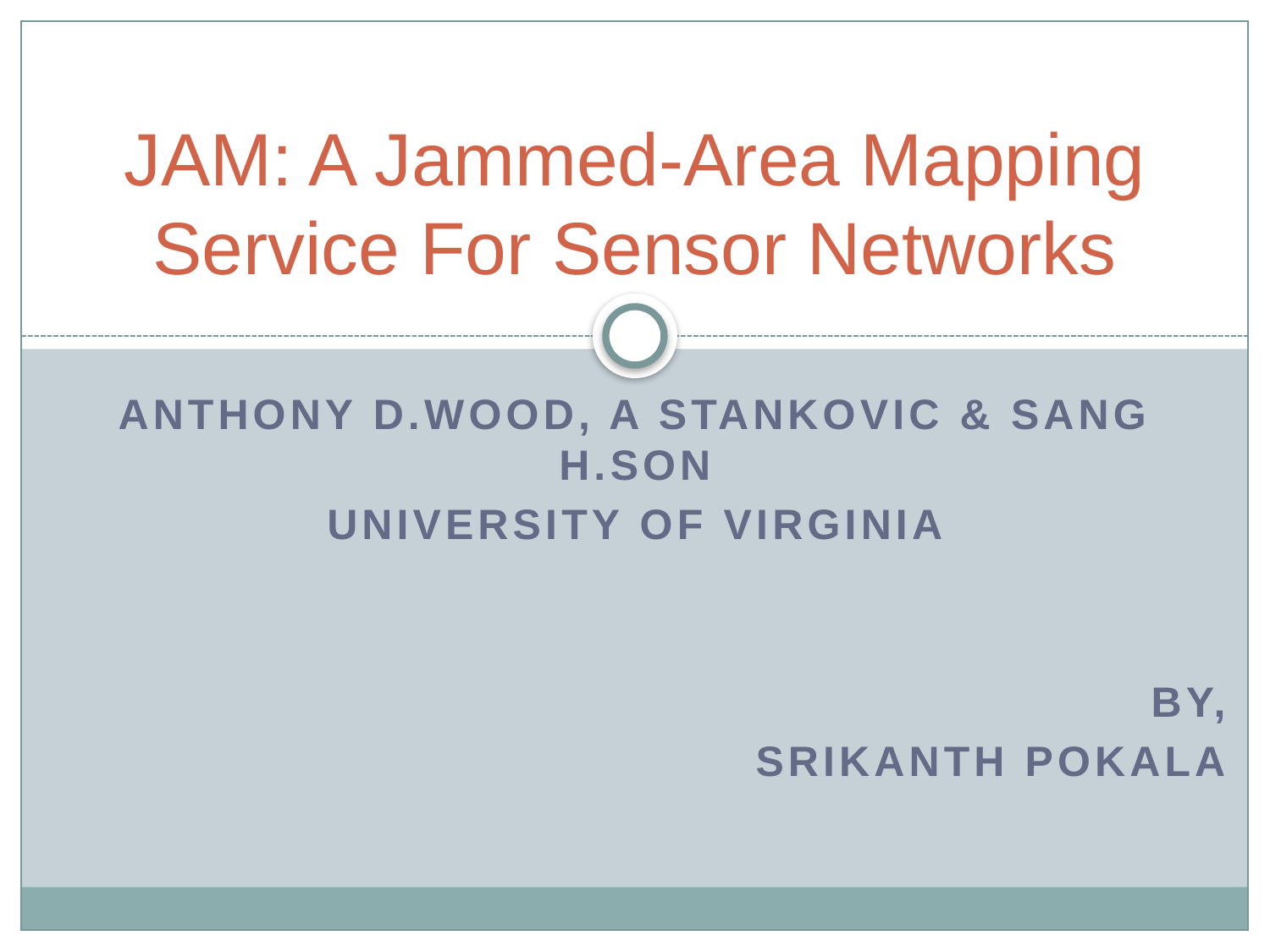

# JAM: A Jammed-Area Mapping Service For Sensor Networks
Anthony D.Wood, A Stankovic & Sang H.Son
University Of Virginia

By,
Srikanth Pokala